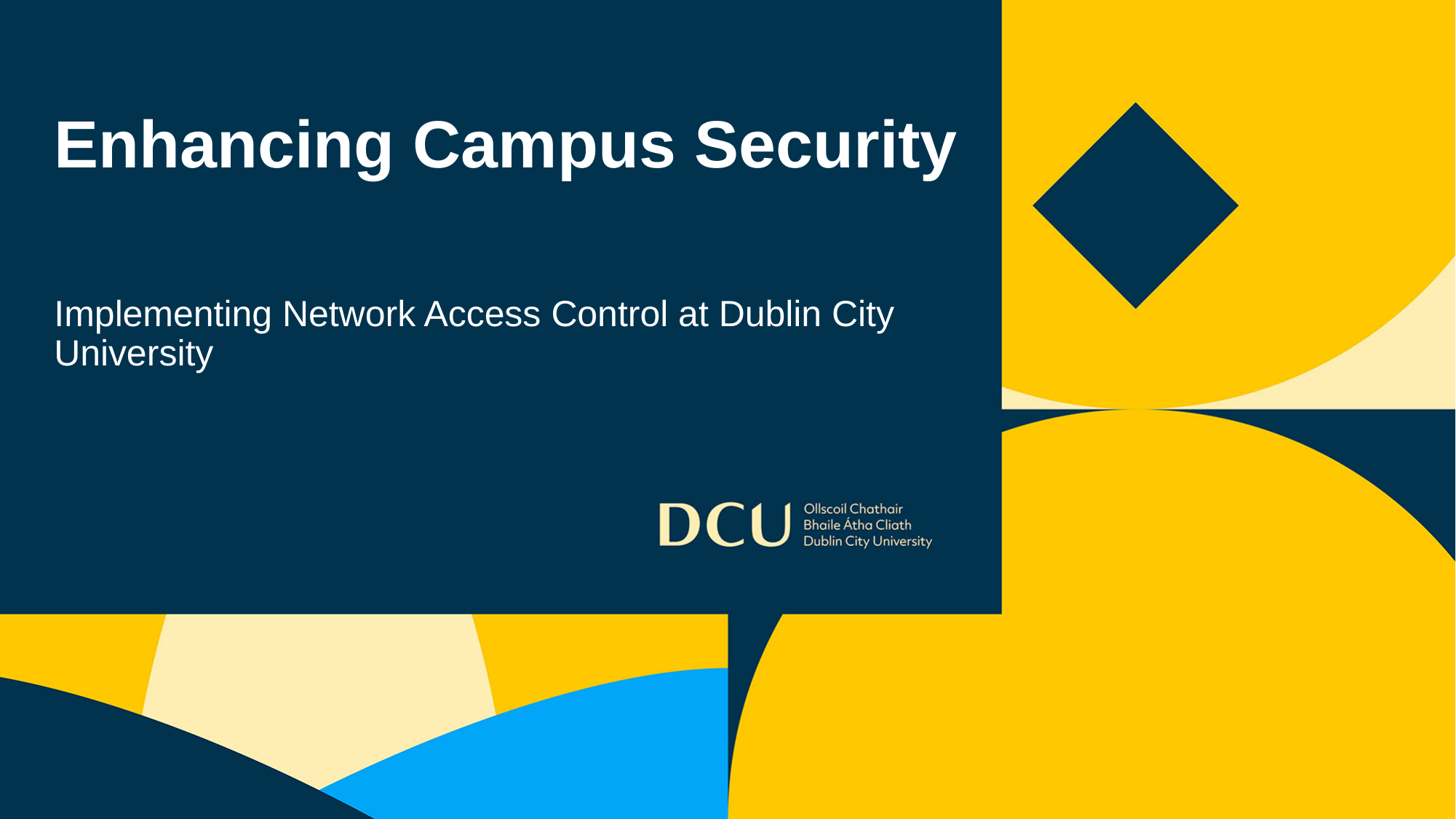

# Enhancing Campus Security
Implementing Network Access Control at Dublin City University